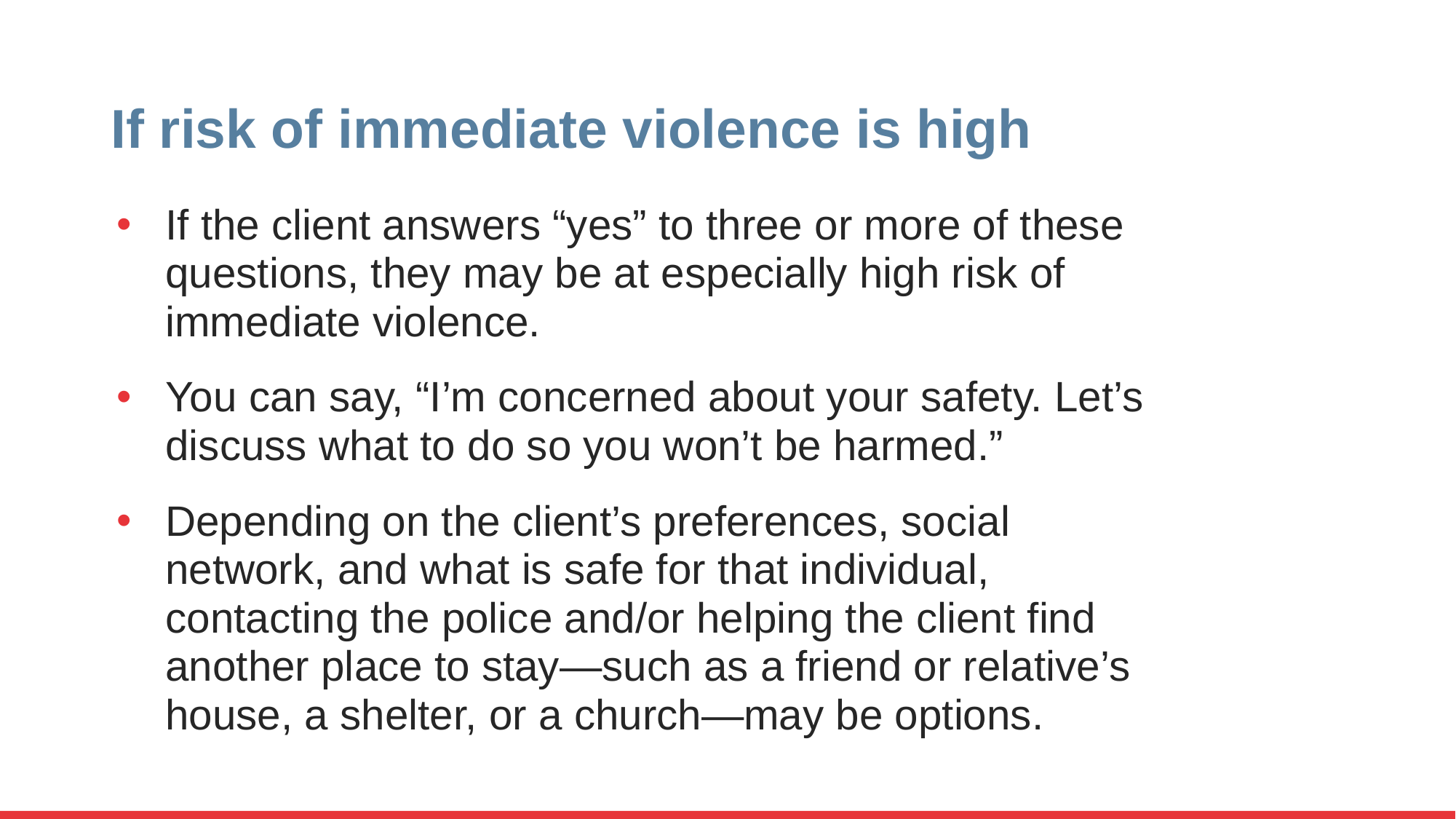

# If risk of immediate violence is high
If the client answers “yes” to three or more of these questions, they may be at especially high risk of immediate violence.
You can say, “I’m concerned about your safety. Let’s discuss what to do so you won’t be harmed.”
Depending on the client’s preferences, social network, and what is safe for that individual, contacting the police and/or helping the client find another place to stay—such as a friend or relative’s house, a shelter, or a church—may be options.